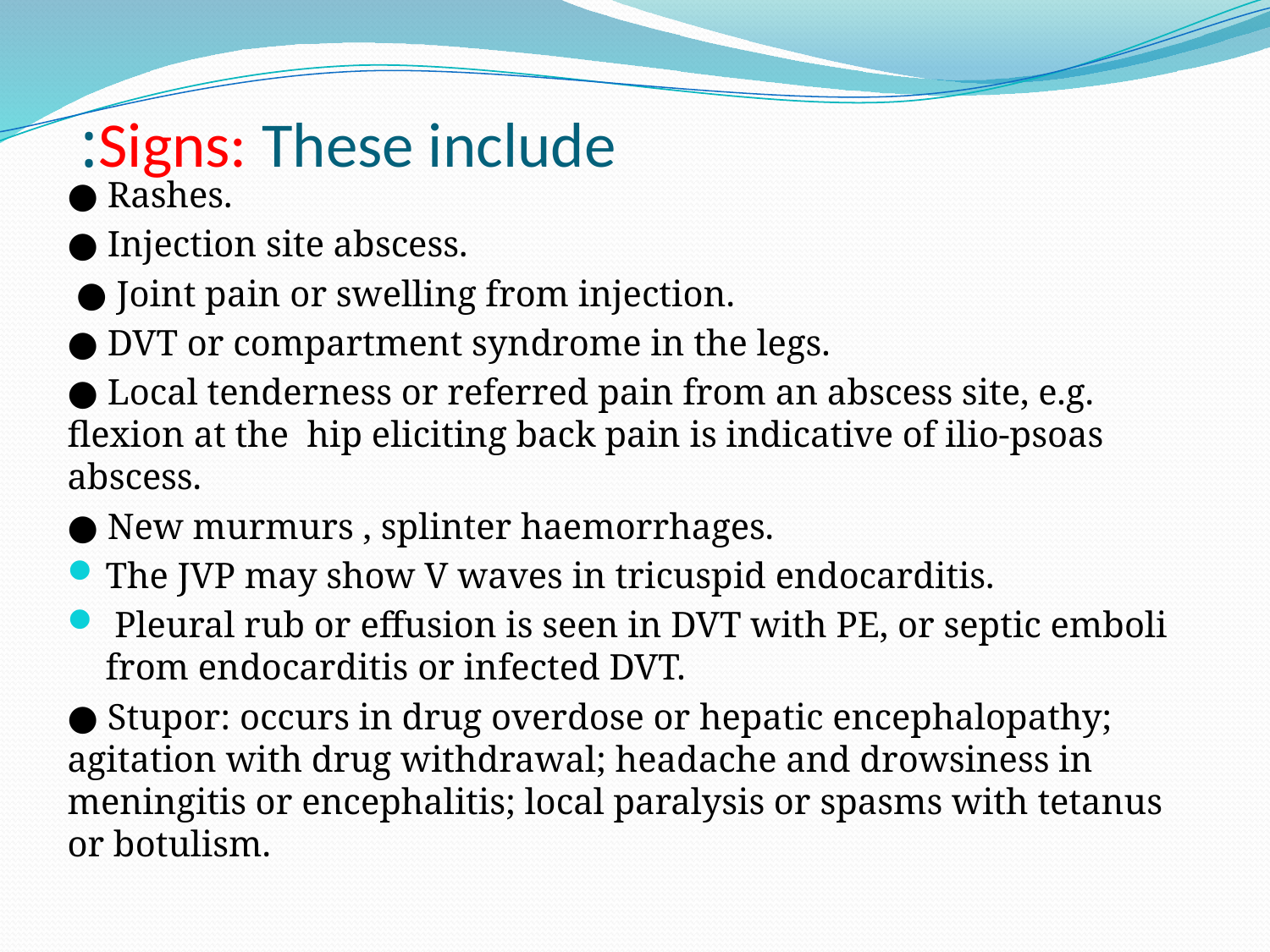

# Signs: These include:
● Rashes.
● Injection site abscess.
 ● Joint pain or swelling from injection.
● DVT or compartment syndrome in the legs.
● Local tenderness or referred pain from an abscess site, e.g. flexion at the  hip eliciting back pain is indicative of ilio-psoas abscess.
● New murmurs , splinter haemorrhages.
The JVP may show V waves in tricuspid endocarditis.
 Pleural rub or effusion is seen in DVT with PE, or septic emboli from endocarditis or infected DVT.
● Stupor: occurs in drug overdose or hepatic encephalopathy; agitation with drug withdrawal; headache and drowsiness in meningitis or encephalitis; local paralysis or spasms with tetanus or botulism.